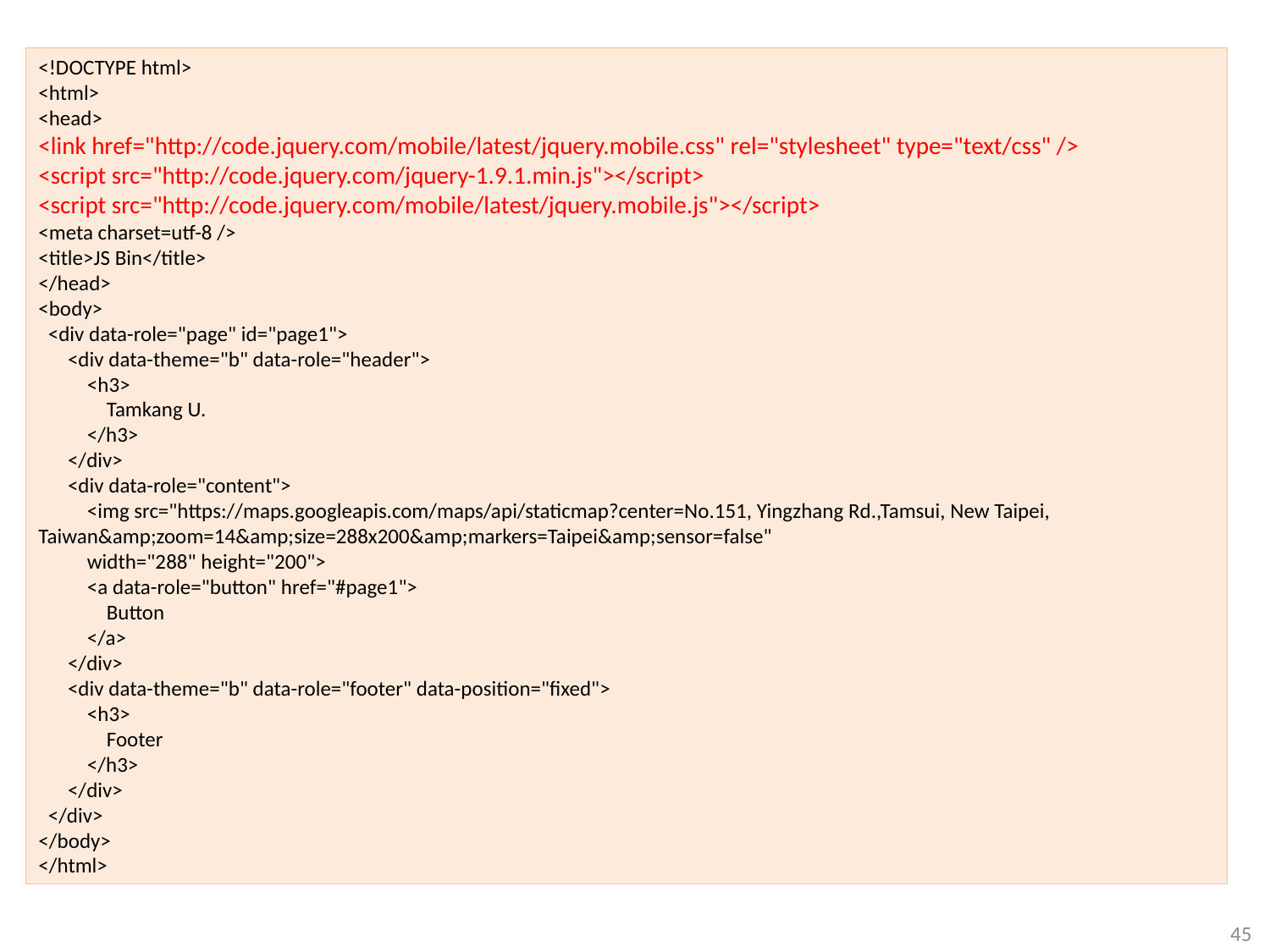

<!DOCTYPE html>
<html>
<head>
<link href="http://code.jquery.com/mobile/latest/jquery.mobile.css" rel="stylesheet" type="text/css" />
<script src="http://code.jquery.com/jquery-1.9.1.min.js"></script>
<script src="http://code.jquery.com/mobile/latest/jquery.mobile.js"></script>
<meta charset=utf-8 />
<title>JS Bin</title>
</head>
<body>
  <div data-role="page" id="page1">
      <div data-theme="b" data-role="header">
          <h3>
              Tamkang U.
          </h3>
      </div>
      <div data-role="content">
          <img src="https://maps.googleapis.com/maps/api/staticmap?center=No.151, Yingzhang Rd.,Tamsui, New Taipei, Taiwan&amp;zoom=14&amp;size=288x200&amp;markers=Taipei&amp;sensor=false"
          width="288" height="200">
          <a data-role="button" href="#page1">
              Button
          </a>
      </div>
      <div data-theme="b" data-role="footer" data-position="fixed">
          <h3>
              Footer
          </h3>
      </div>
  </div>
</body>
</html>
45